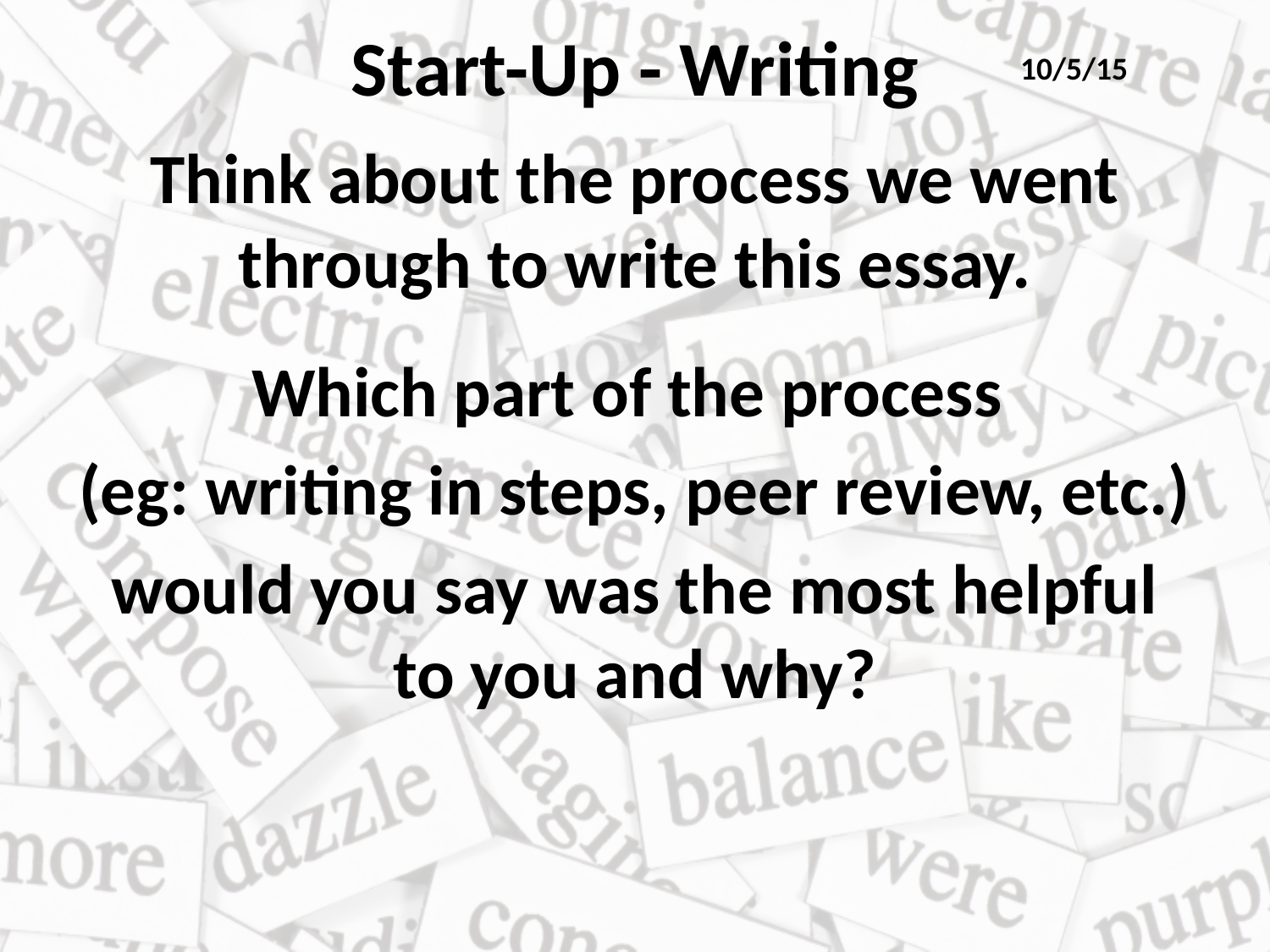

# Start-Up - Writing
10/5/15
Think about the process we went through to write this essay.

Which part of the process
(eg: writing in steps, peer review, etc.)
would you say was the most helpful to you and why?